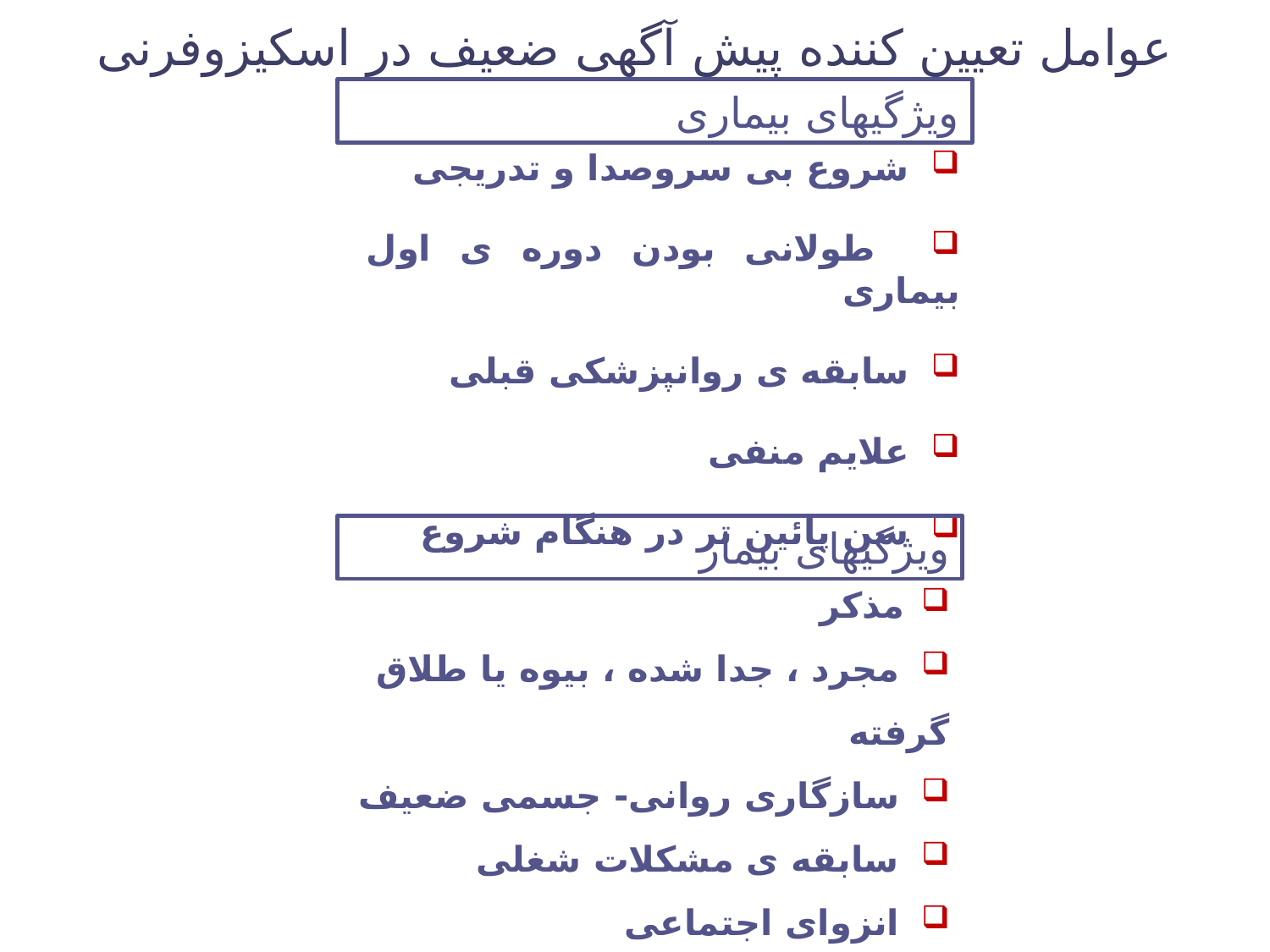

عوامل تعیین کننده پیش آگهی ضعیف در اسکیزوفرنی
ویژگیهای بیماری
  شروع بی سروصدا و تدریجی

  طولانی بودن دوره ی اول بیماری

  سابقه ی روانپزشکی قبلی

  علایم منفی

  سن پائین تر در هنگام شروع
ویژگیهای بیمار
  مذکر
  مجرد ، جدا شده ، بیوه یا طلاق گرفته
  سازگاری روانی- جسمی ضعیف
  سابقه ی مشکلات شغلی
  انزوای اجتماعی
  همکاری ضعیف با درمان